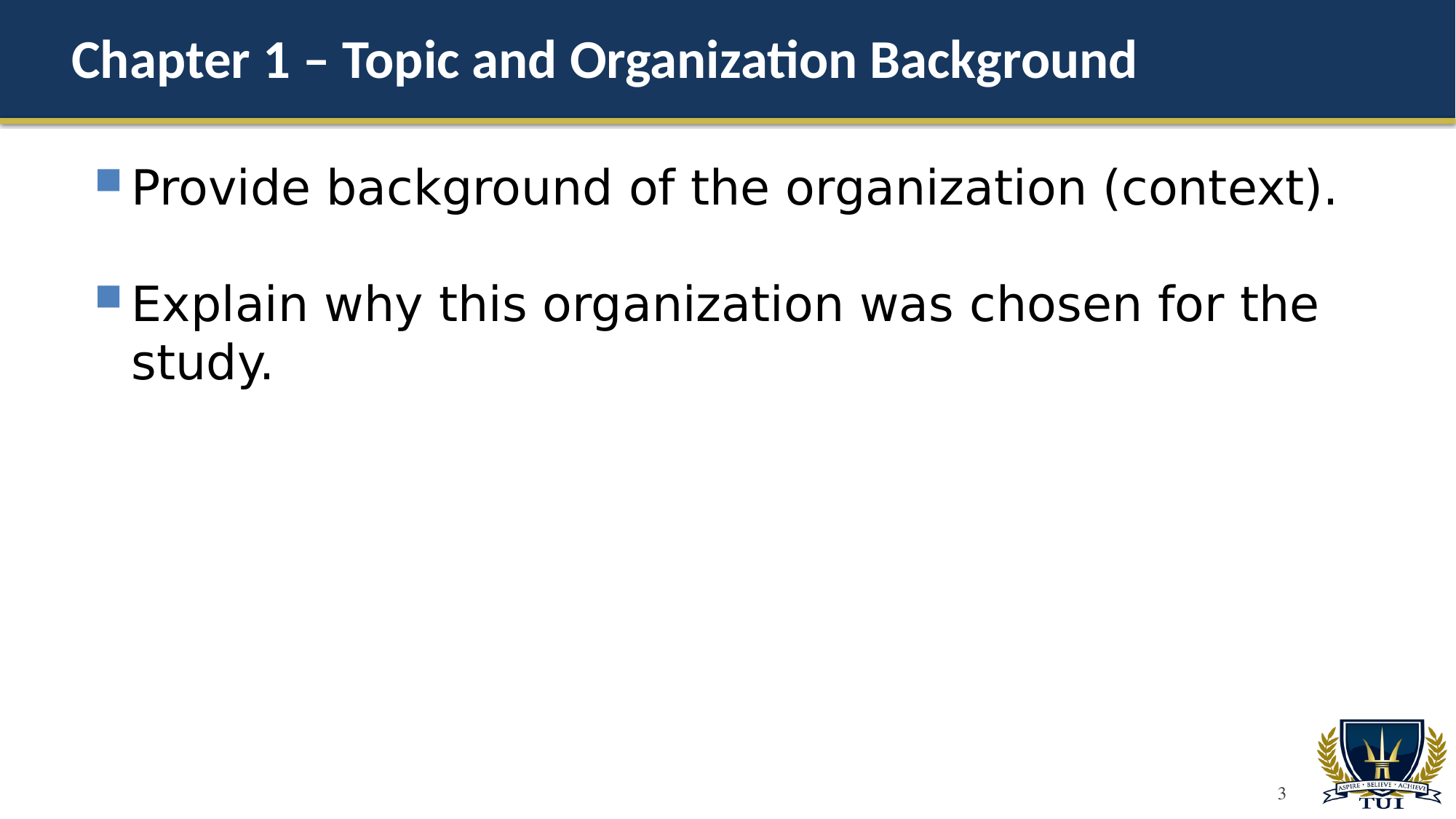

# Chapter 1 – Topic and Organization Background
Provide background of the organization (context).

Explain why this organization was chosen for the study.
3